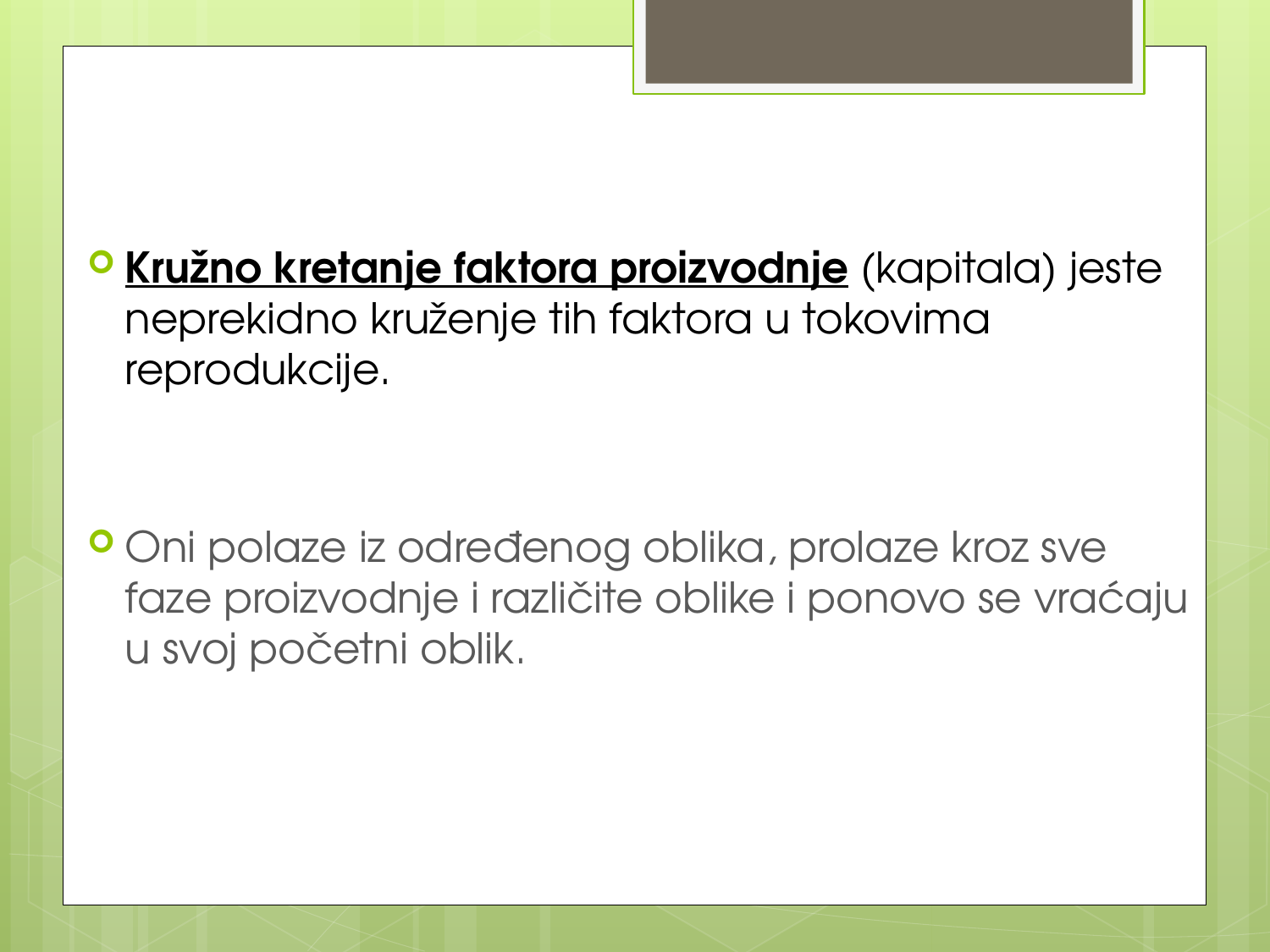

Kružno kretanje faktora proizvodnje (kapitala) jeste neprekidno kruženje tih faktora u tokovima reprodukcije.

Oni polaze iz određenog oblika, prolaze kroz sve faze proizvodnje i različite oblike i ponovo se vraćaju u svoj početni oblik.